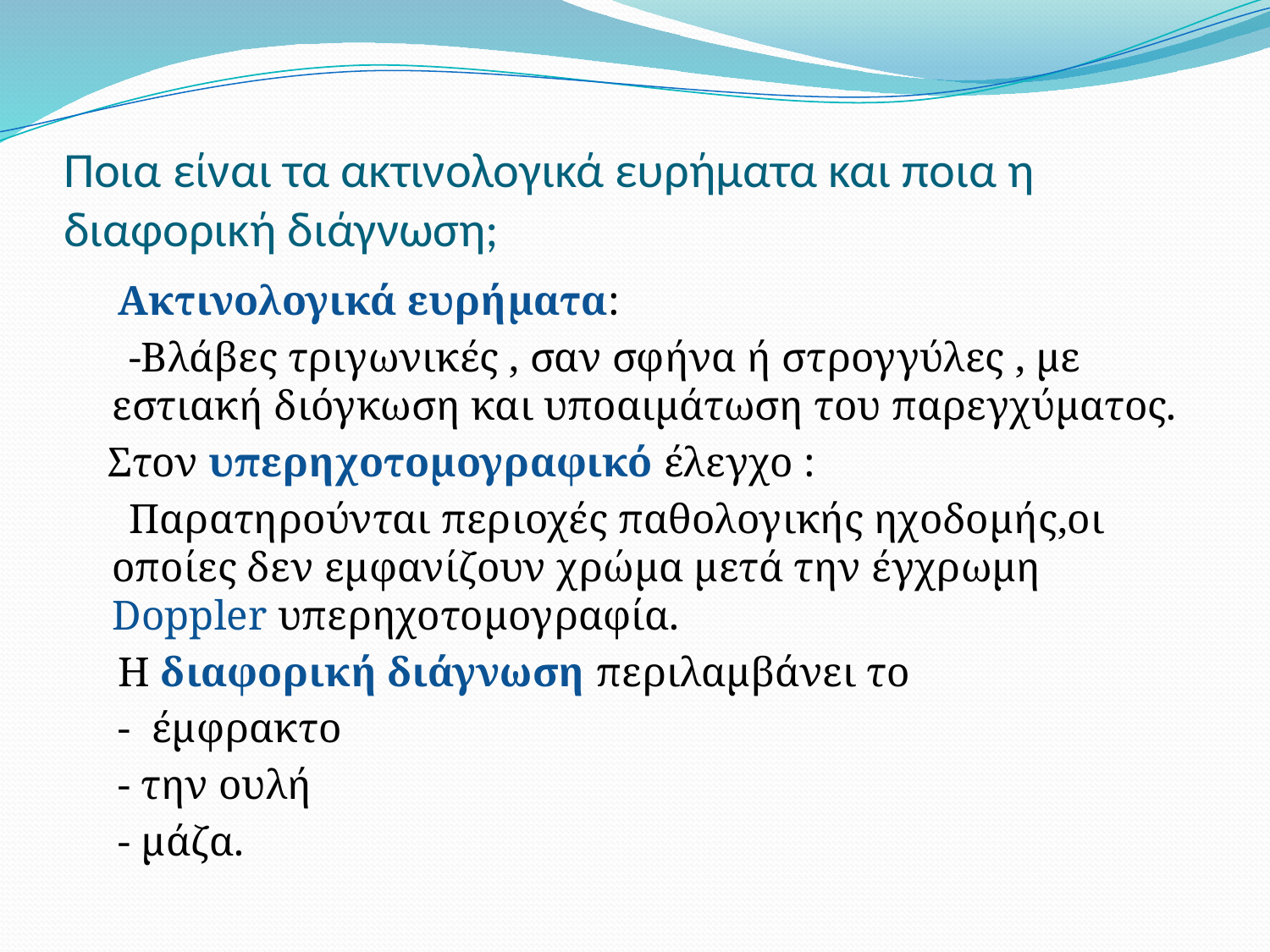

# Ποια είναι τα ακτινολογικά ευρήματα και ποια η διαφορική διάγνωση;
    Ακτινολογικά ευρήματα:
     -Βλάβες τριγωνικές , σαν σφήνα ή στρογγύλες , με εστιακή διόγκωση και υποαιμάτωση του παρεγχύματος.
   Στον υπερηχοτομογραφικό έλεγχο :
     Παρατηρούνται περιοχές παθολογικής ηχοδομής,οι οποίες δεν εμφανίζουν χρώμα μετά την έγχρωμη Doppler υπερηχοτομογραφία.
    Η διαφορική διάγνωση περιλαμβάνει το
    -  έμφρακτο
    - την ουλή
    - μάζα.